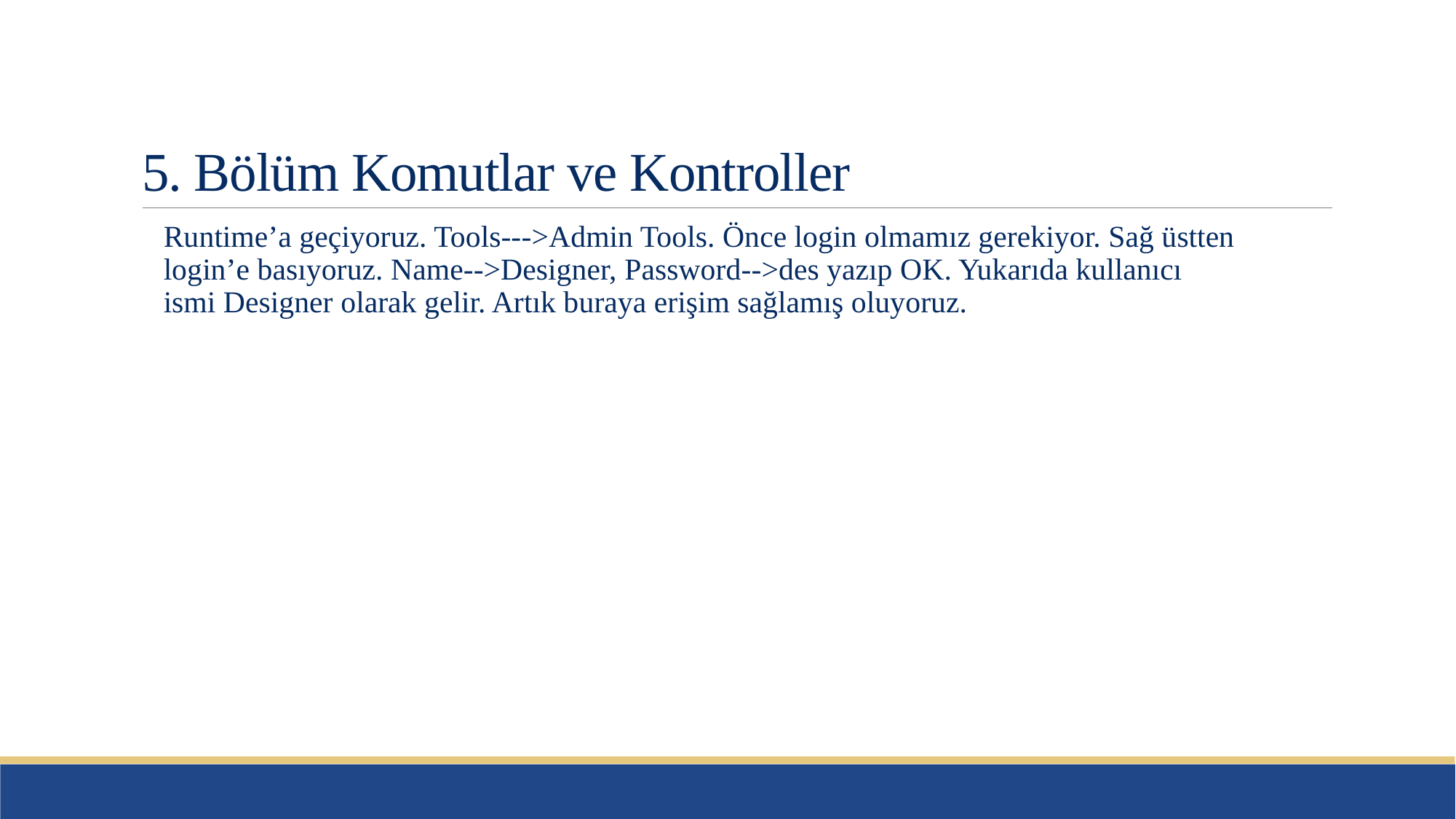

# 5. Bölüm Komutlar ve Kontroller
Runtime’a geçiyoruz. Tools--->Admin Tools. Önce login olmamız gerekiyor. Sağ üstten login’e basıyoruz. Name-->Designer, Password-->des yazıp OK. Yukarıda kullanıcı ismi Designer olarak gelir. Artık buraya erişim sağlamış oluyoruz.